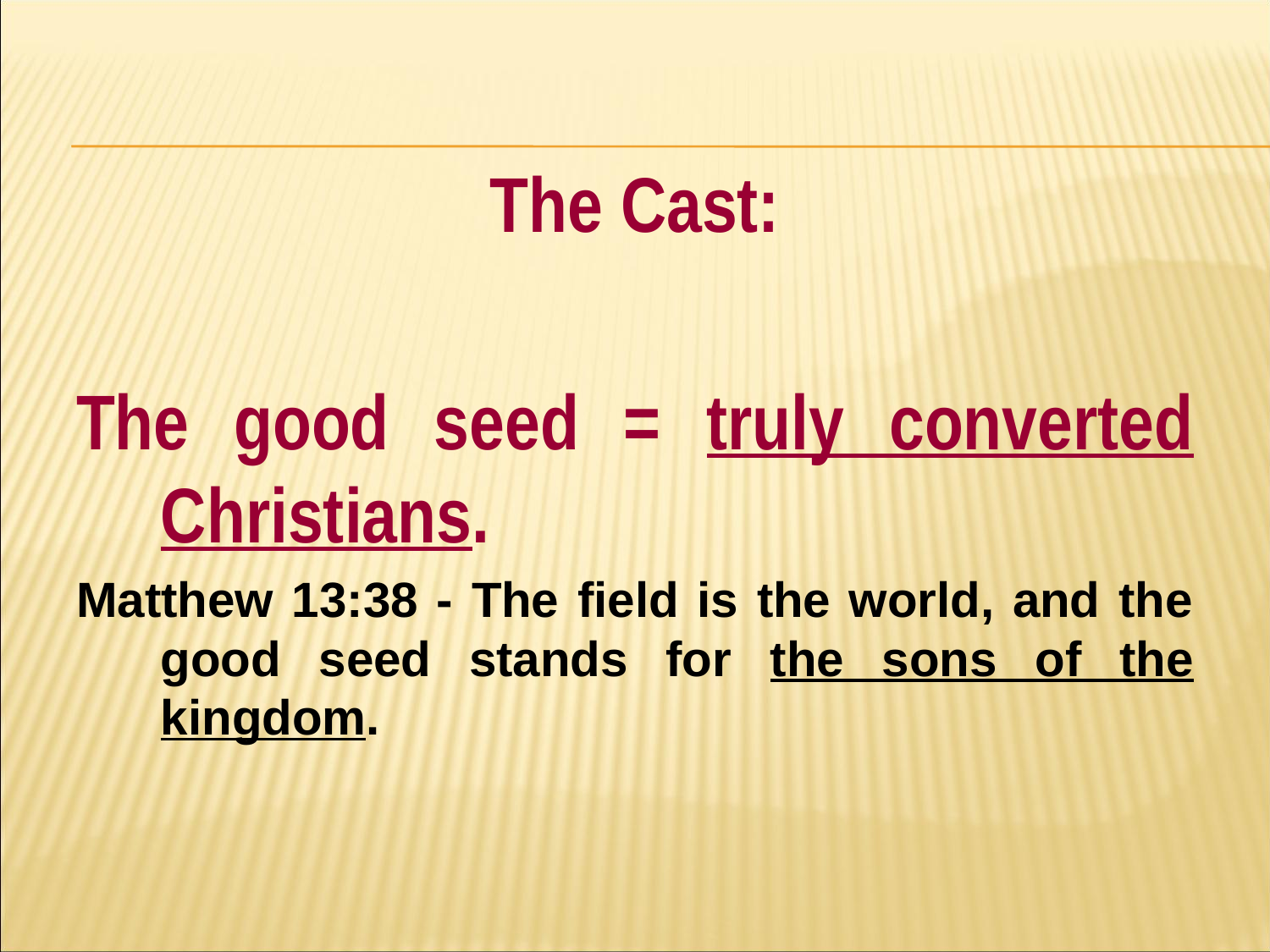

#
The Cast:

The good seed = truly converted Christians.
Matthew 13:38 - The field is the world, and the good seed stands for the sons of the kingdom.